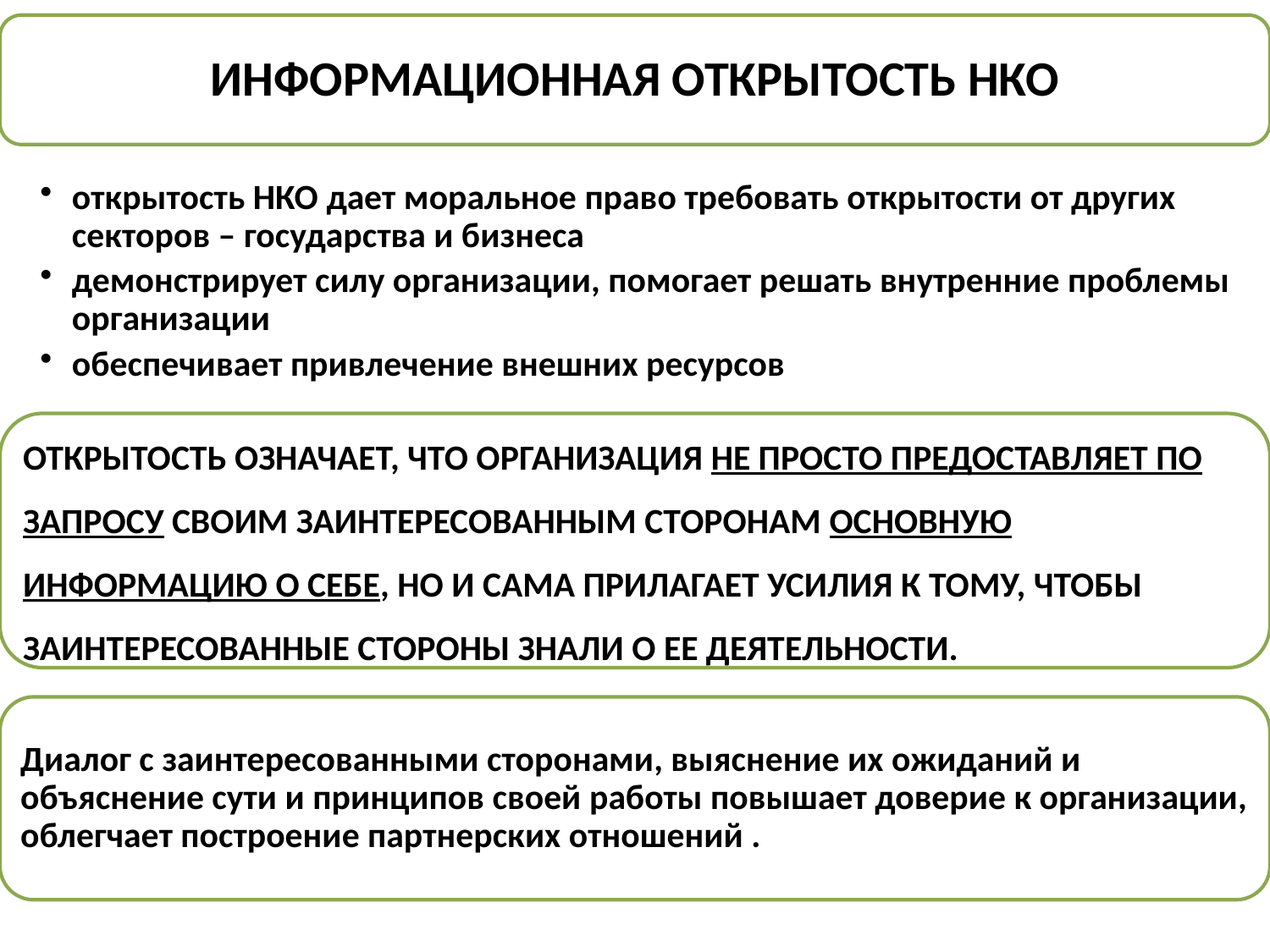

ИНФОРМАЦИОННАЯ ОТКРЫТОСТЬ НКО
открытость НКО дает моральное право требовать открытости от других секторов – государства и бизнеса
демонстрирует силу организации, помогает решать внутренние проблемы организации
обеспечивает привлечение внешних ресурсов
ОТКРЫТОСТЬ ОЗНАЧАЕТ, ЧТО ОРГАНИЗАЦИЯ НЕ ПРОСТО ПРЕДОСТАВЛЯЕТ ПО ЗАПРОСУ СВОИМ ЗАИНТЕРЕСОВАННЫМ СТОРОНАМ ОСНОВНУЮ ИНФОРМАЦИЮ О СЕБЕ, НО И САМА ПРИЛАГАЕТ УСИЛИЯ К ТОМУ, ЧТОБЫ ЗАИНТЕРЕСОВАННЫЕ СТОРОНЫ ЗНАЛИ О ЕЕ ДЕЯТЕЛЬНОСТИ.
Диалог с заинтересованными сторонами, выяснение их ожиданий и объяснение сути и принципов своей работы повышает доверие к организации, облегчает построение партнерских отношений .